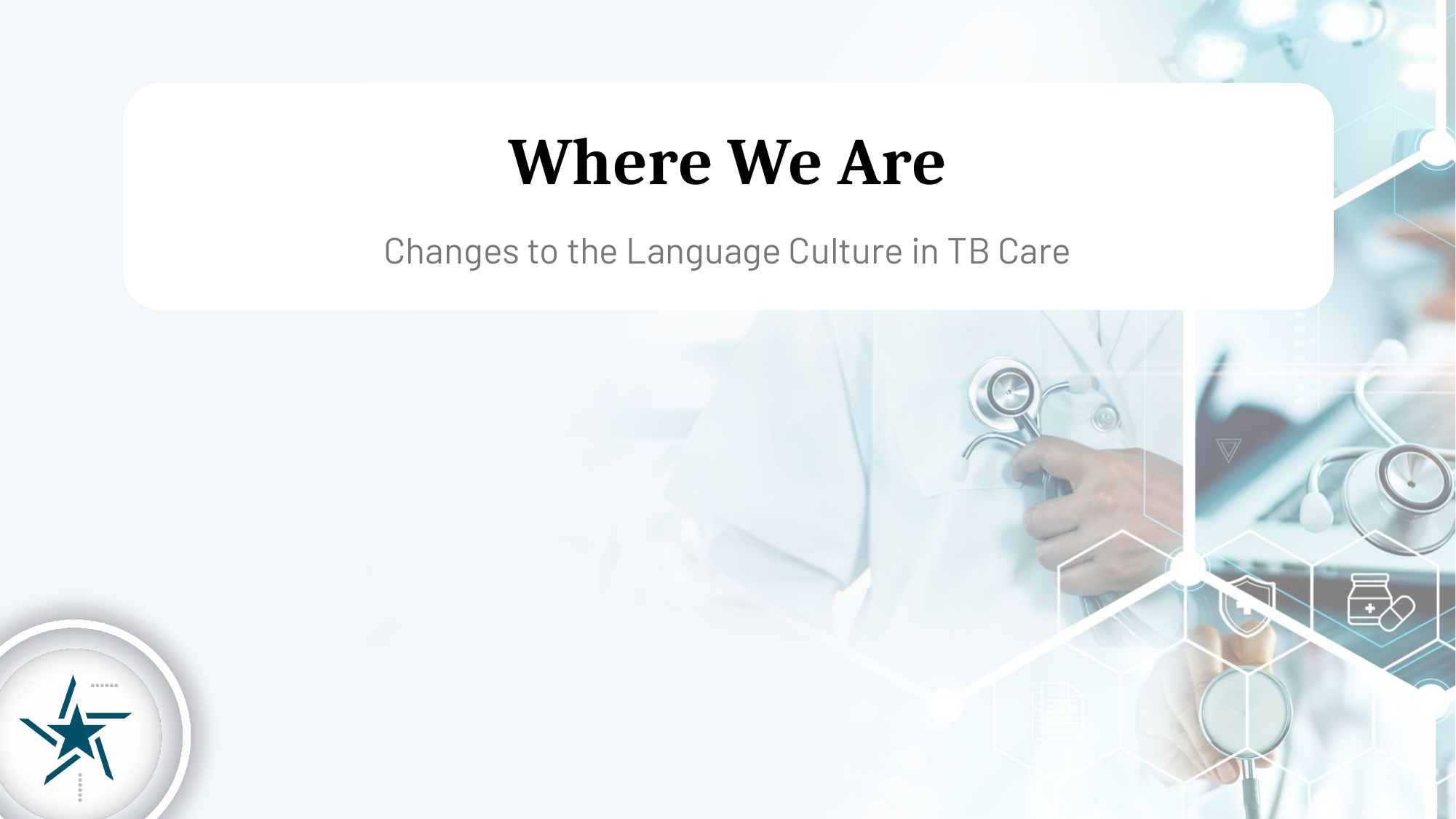

# Where We Are
Changes to the Language Culture in TB Care